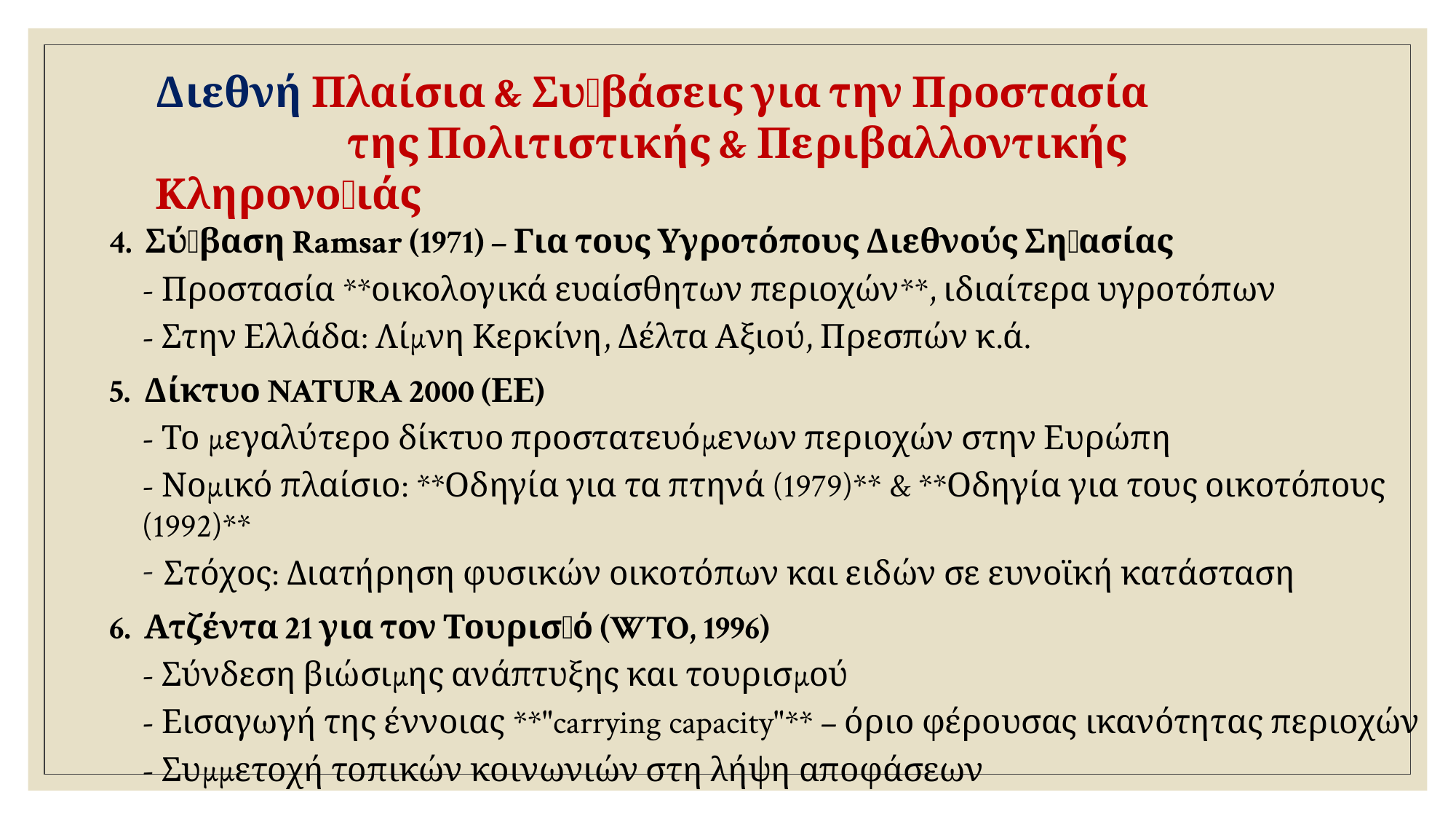

# Διεθνή Πλαίσια & Συμβάσεις για την Προστασία της Πολιτιστικής & Περιβαλλοντικής Κληρονομιάς
4.  Σύμβαση Ramsar (1971) – Για τους Υγροτόπους Διεθνούς Σημασίας
- Προστασία **οικολογικά ευαίσθητων περιοχών**, ιδιαίτερα υγροτόπων
- Στην Ελλάδα: Λίμνη Κερκίνη, Δέλτα Αξιού, Πρεσπών κ.ά.
5.  Δίκτυο NATURA 2000 (ΕΕ)
- Το μεγαλύτερο δίκτυο προστατευόμενων περιοχών στην Ευρώπη
- Νομικό πλαίσιο: **Οδηγία για τα πτηνά (1979)** & **Οδηγία για τους οικοτόπους (1992)**
Στόχος: Διατήρηση φυσικών οικοτόπων και ειδών σε ευνοϊκή κατάσταση
6.  Ατζέντα 21 για τον Τουρισμό (WTO, 1996)
- Σύνδεση βιώσιμης ανάπτυξης και τουρισμού
- Εισαγωγή της έννοιας **"carrying capacity"** – όριο φέρουσας ικανότητας περιοχών
- Συμμετοχή τοπικών κοινωνιών στη λήψη αποφάσεων